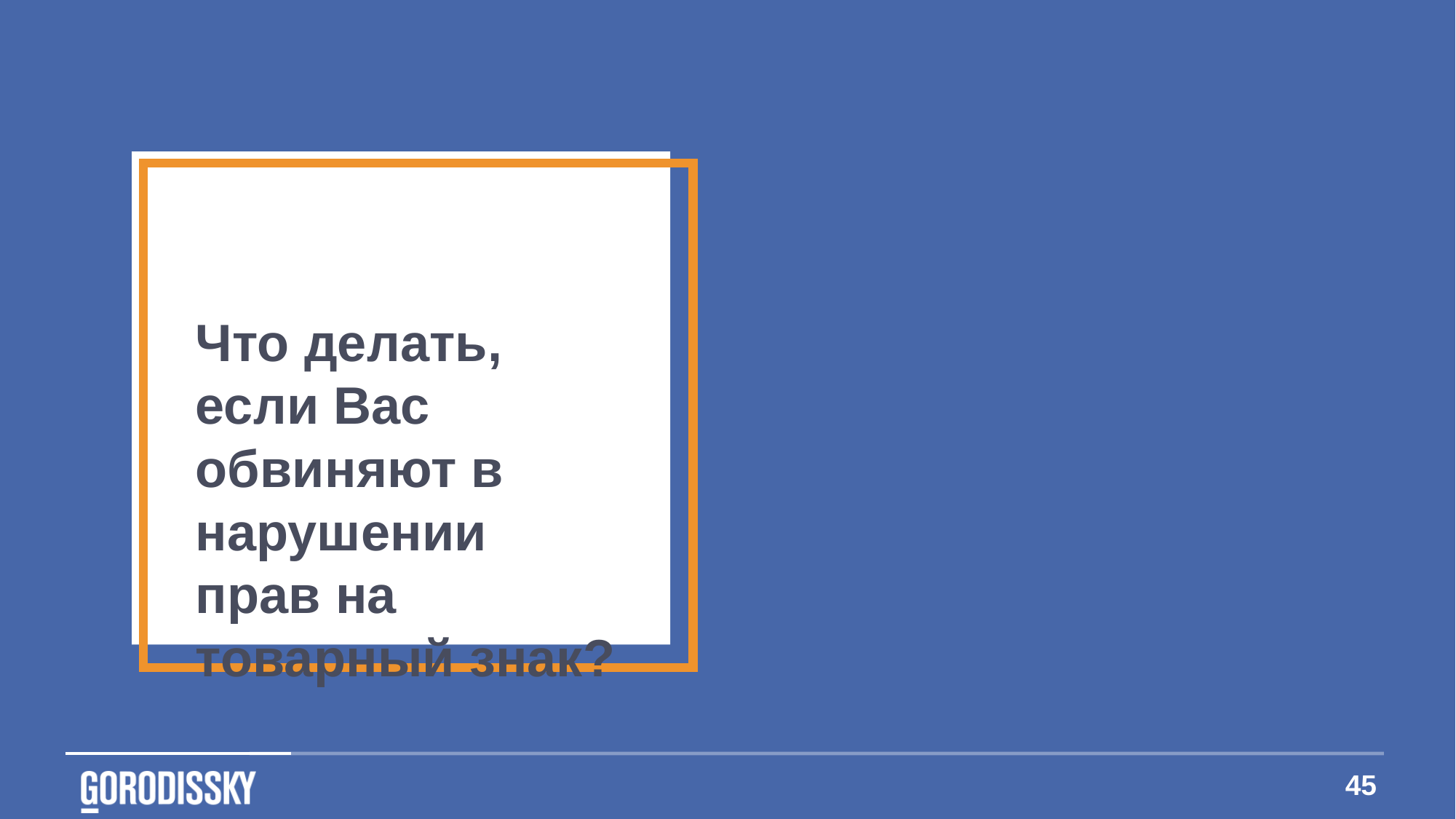

Что делать, если Вас обвиняют в нарушении прав на товарный знак?